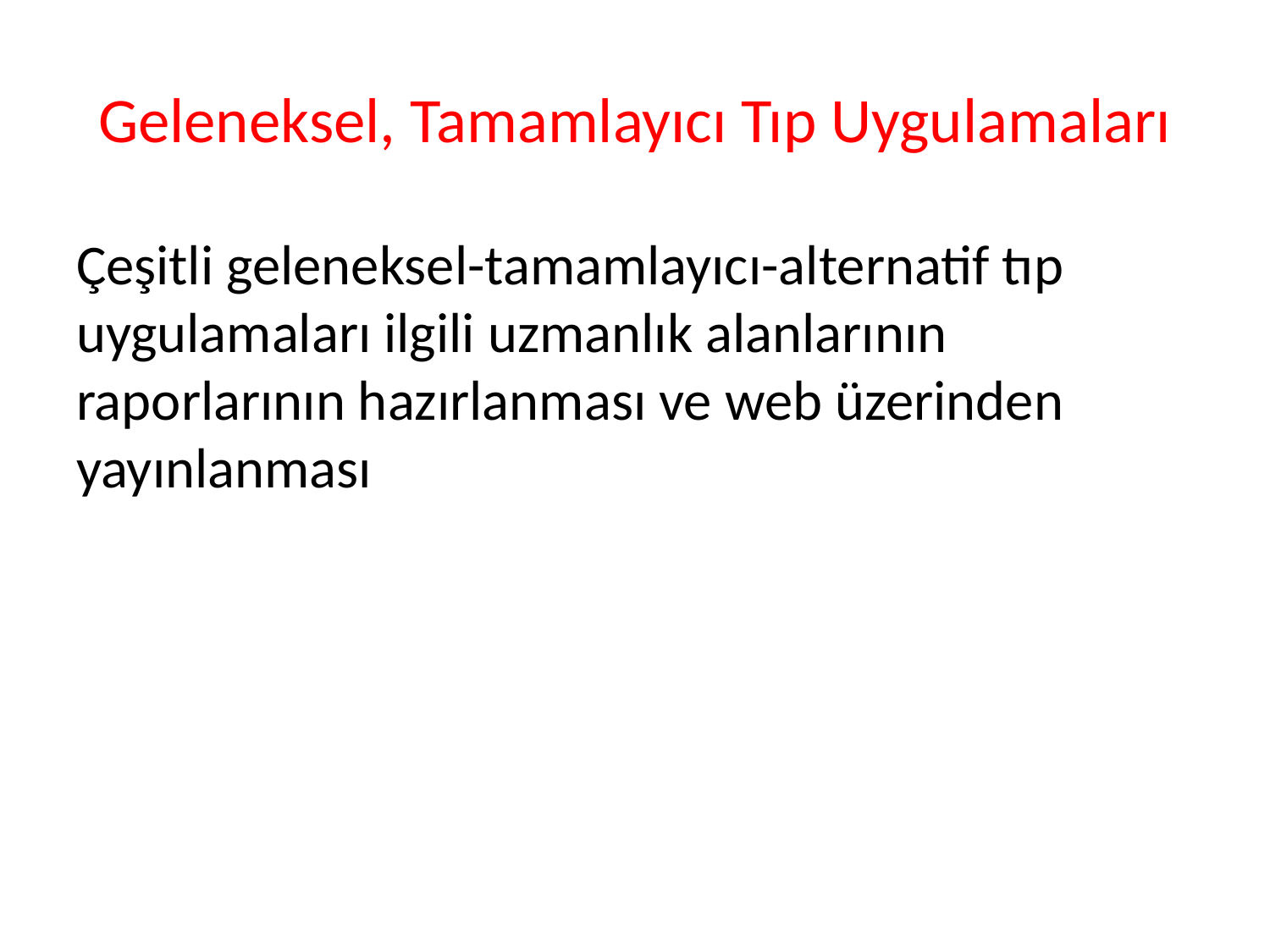

# Geleneksel, Tamamlayıcı Tıp Uygulamaları
Çeşitli geleneksel-tamamlayıcı-alternatif tıp uygulamaları ilgili uzmanlık alanlarının raporlarının hazırlanması ve web üzerinden yayınlanması